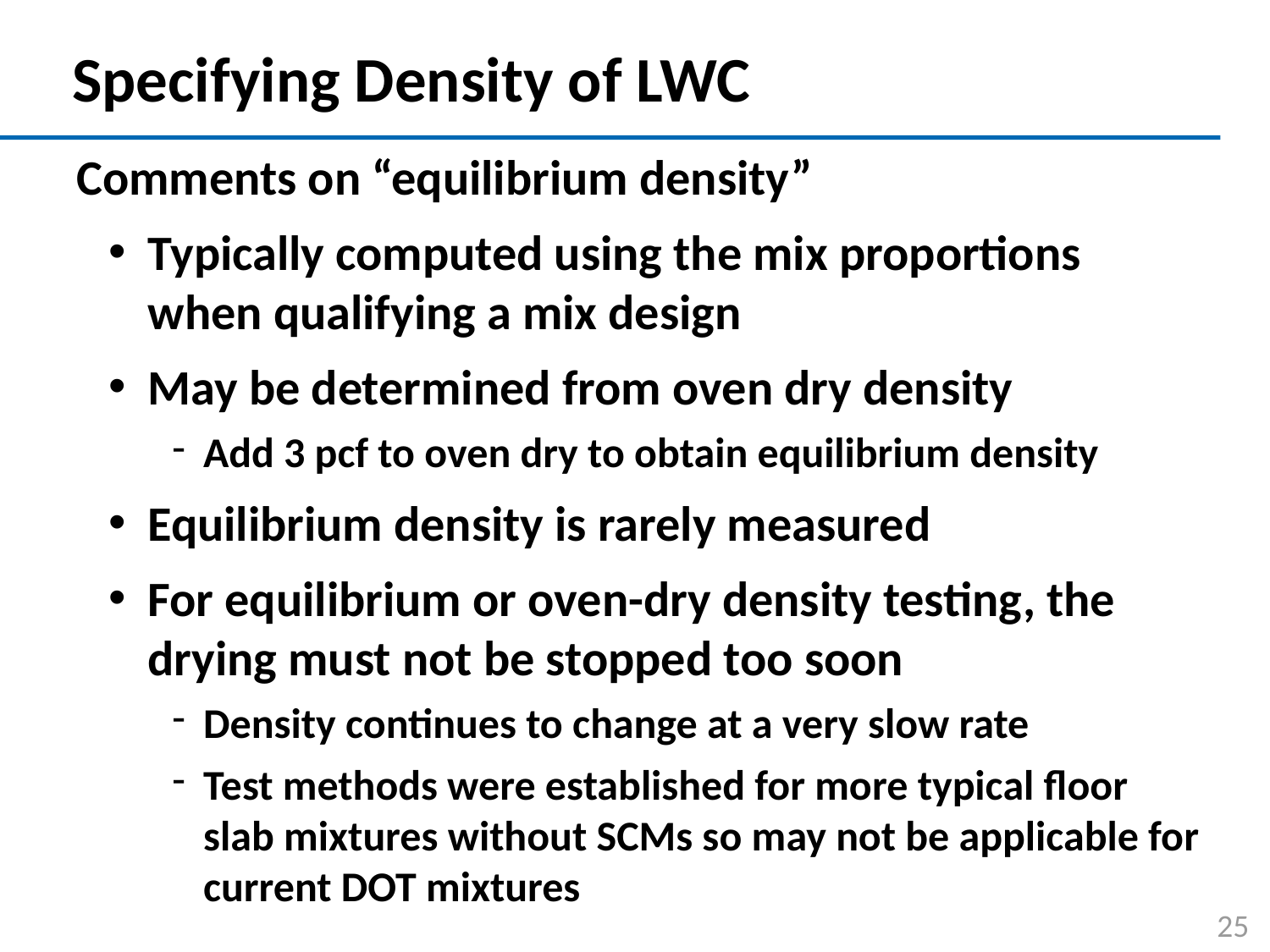

# Specifying Density of LWC
Comments on “equilibrium density”
Typically computed using the mix proportions when qualifying a mix design
May be determined from oven dry density
Add 3 pcf to oven dry to obtain equilibrium density
Equilibrium density is rarely measured
For equilibrium or oven-dry density testing, the drying must not be stopped too soon
Density continues to change at a very slow rate
Test methods were established for more typical floor slab mixtures without SCMs so may not be applicable for current DOT mixtures